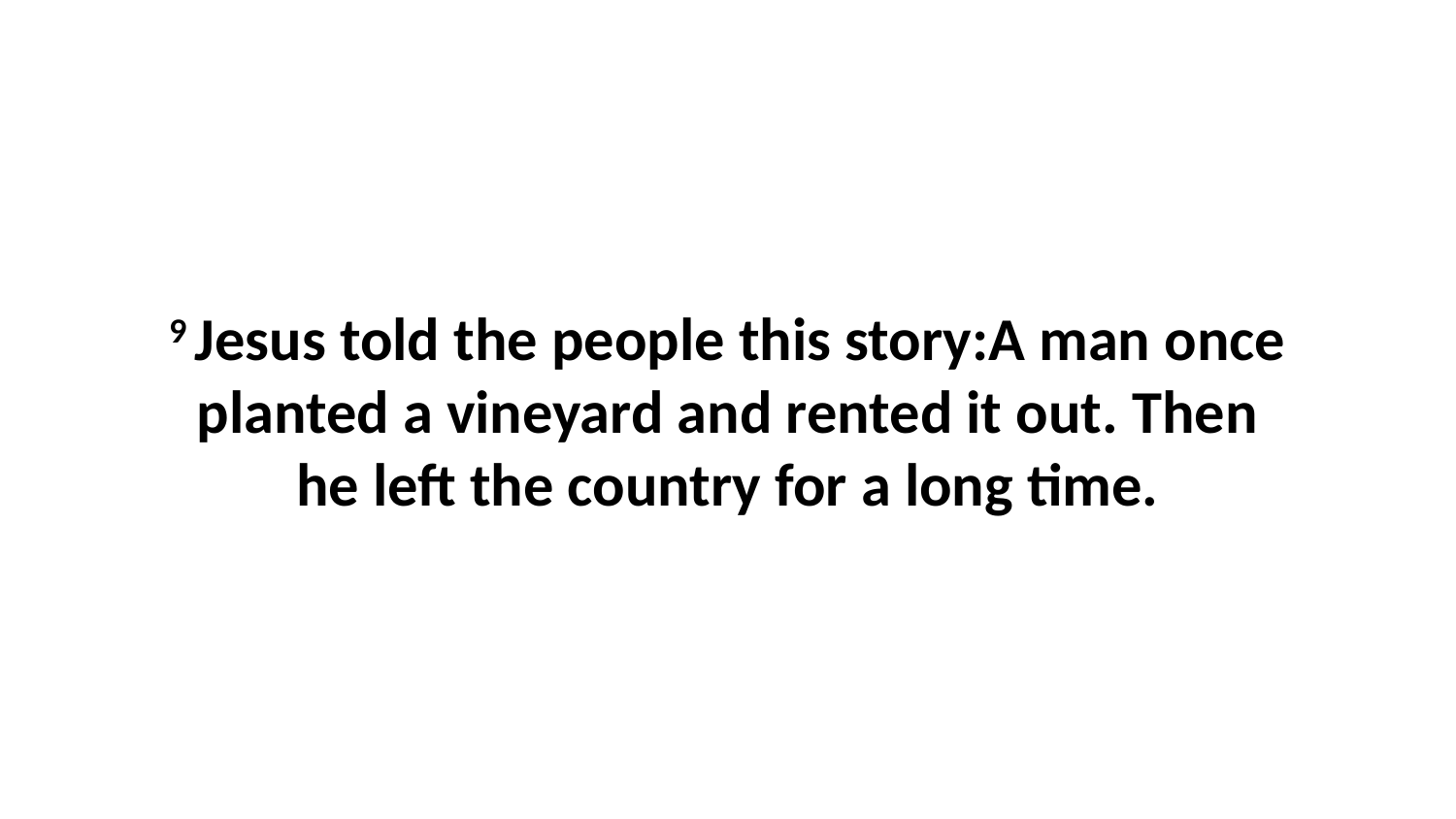

9 Jesus told the people this story:A man once planted a vineyard and rented it out. Then he left the country for a long time.